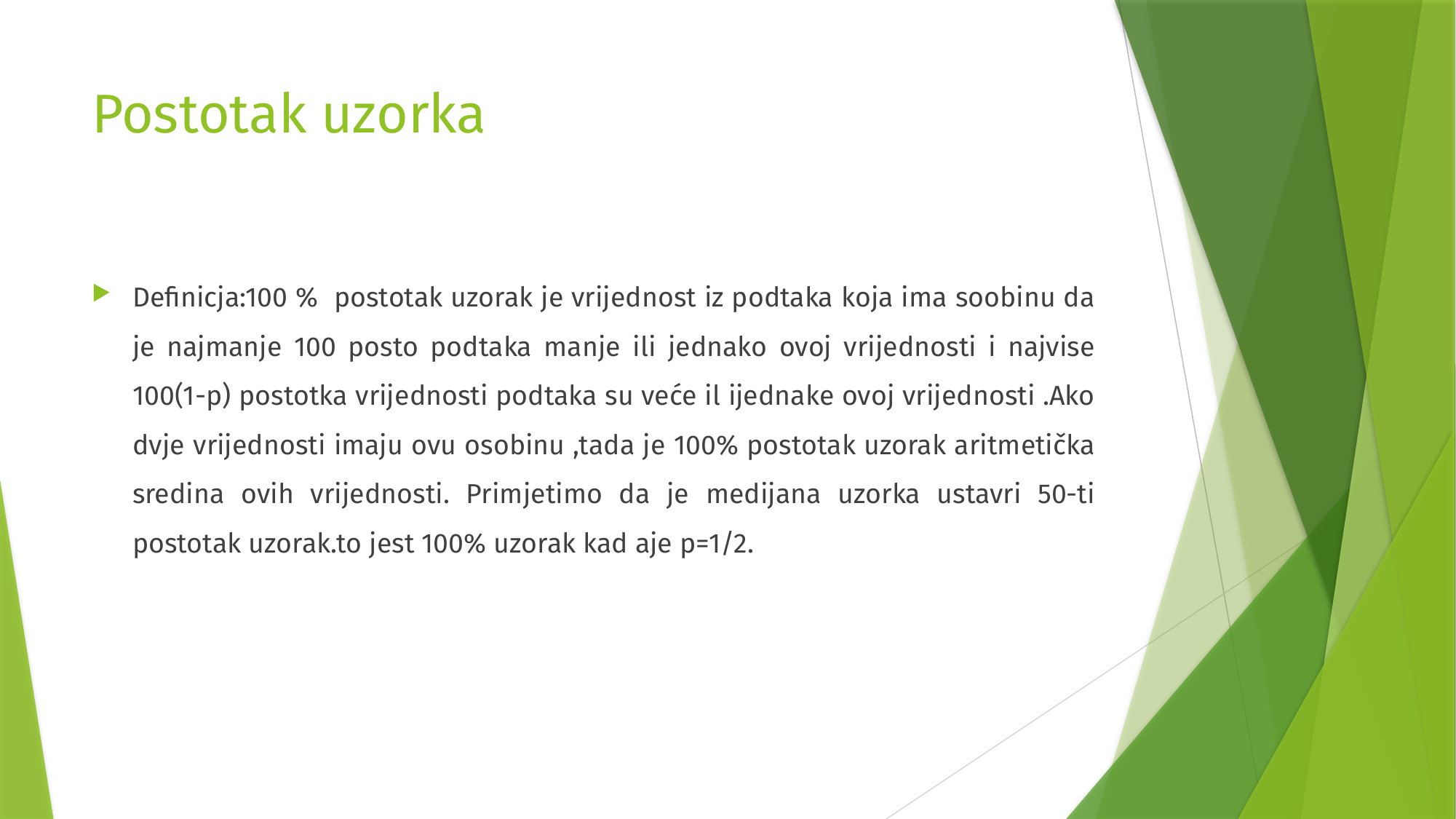

# Postotak uzorka
Definicja:100 %  postotak uzorak je vrijednost iz podtaka koja ima soobinu da je najmanje 100 posto podtaka manje ili jednako ovoj vrijednosti i najvise 100(1-p) postotka vrijednosti podtaka su veće il ijednake ovoj vrijednosti .Ako dvje vrijednosti imaju ovu osobinu ,tada je 100% postotak uzorak aritmetička sredina ovih vrijednosti. Primjetimo da je medijana uzorka ustavri 50-ti postotak uzorak.to jest 100% uzorak kad aje p=1/2.